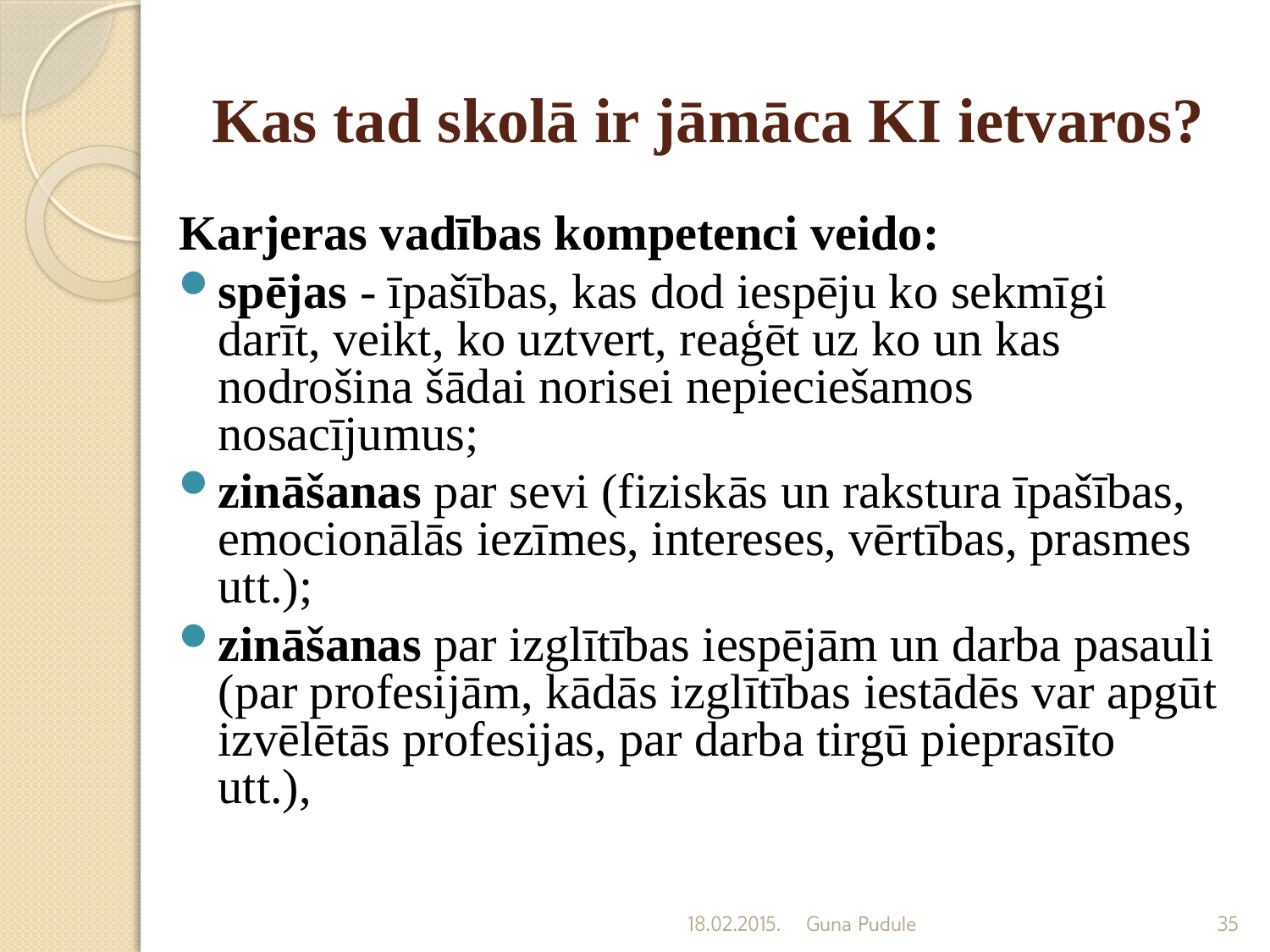

# Kas tad skolā ir jāmāca KI ietvaros?
Karjeras vadības kompetenci veido:
spējas - īpašības, kas dod iespēju ko sekmīgi darīt, veikt, ko uztvert, reaģēt uz ko un kas nodrošina šādai norisei nepieciešamos nosacījumus;
zināšanas par sevi (fiziskās un rakstura īpašības, emocionālās iezīmes, intereses, vērtības, prasmes utt.);
zināšanas par izglītības iespējām un darba pasauli (par profesijām, kādās izglītības iestādēs var apgūt izvēlētās profesijas, par darba tirgū pieprasīto utt.),

18.02.2015.
Guna Pudule
35